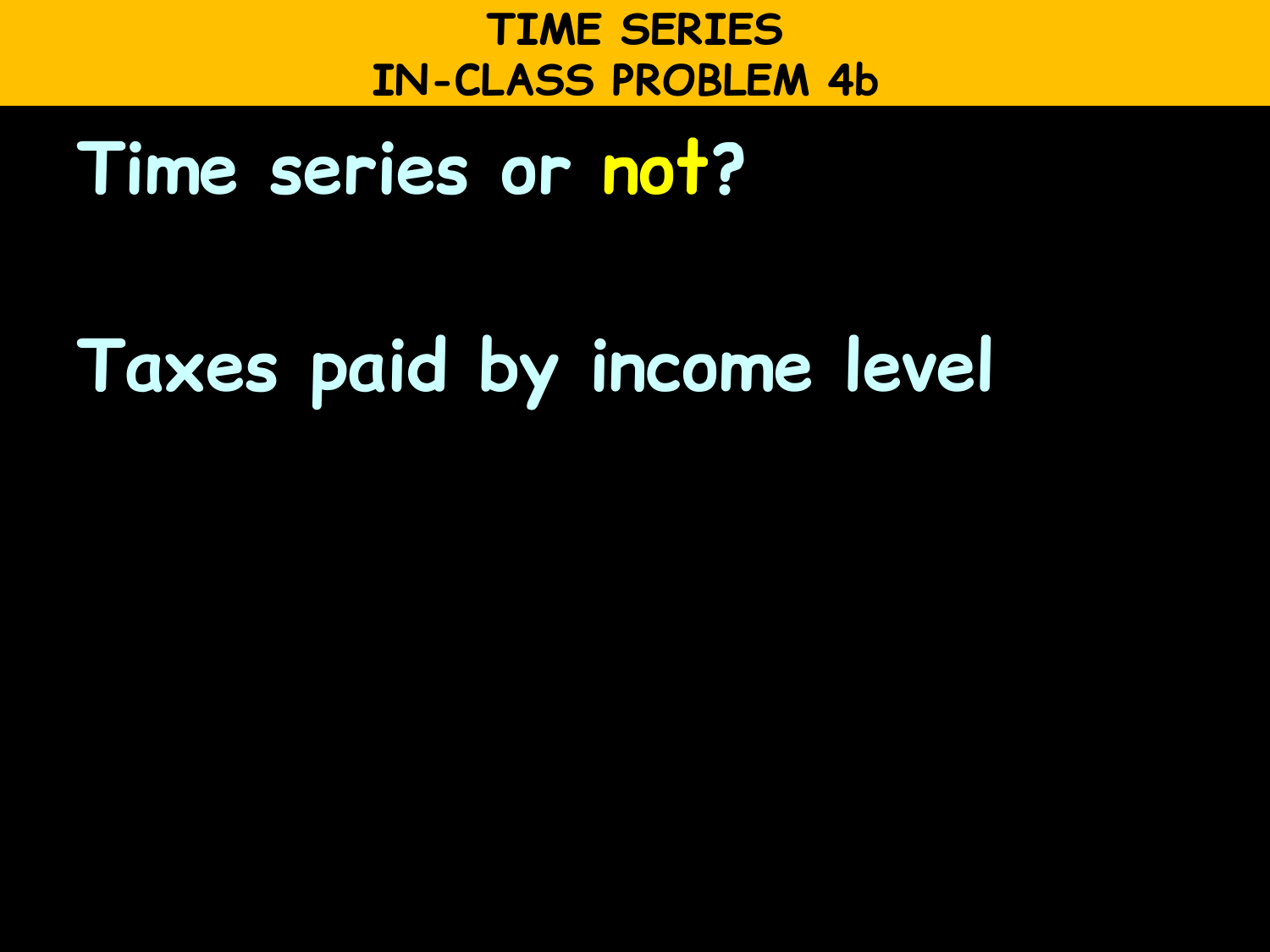

TIME SERIES
IN-CLASS PROBLEM 4b
Time series or not?

Taxes paid by income level